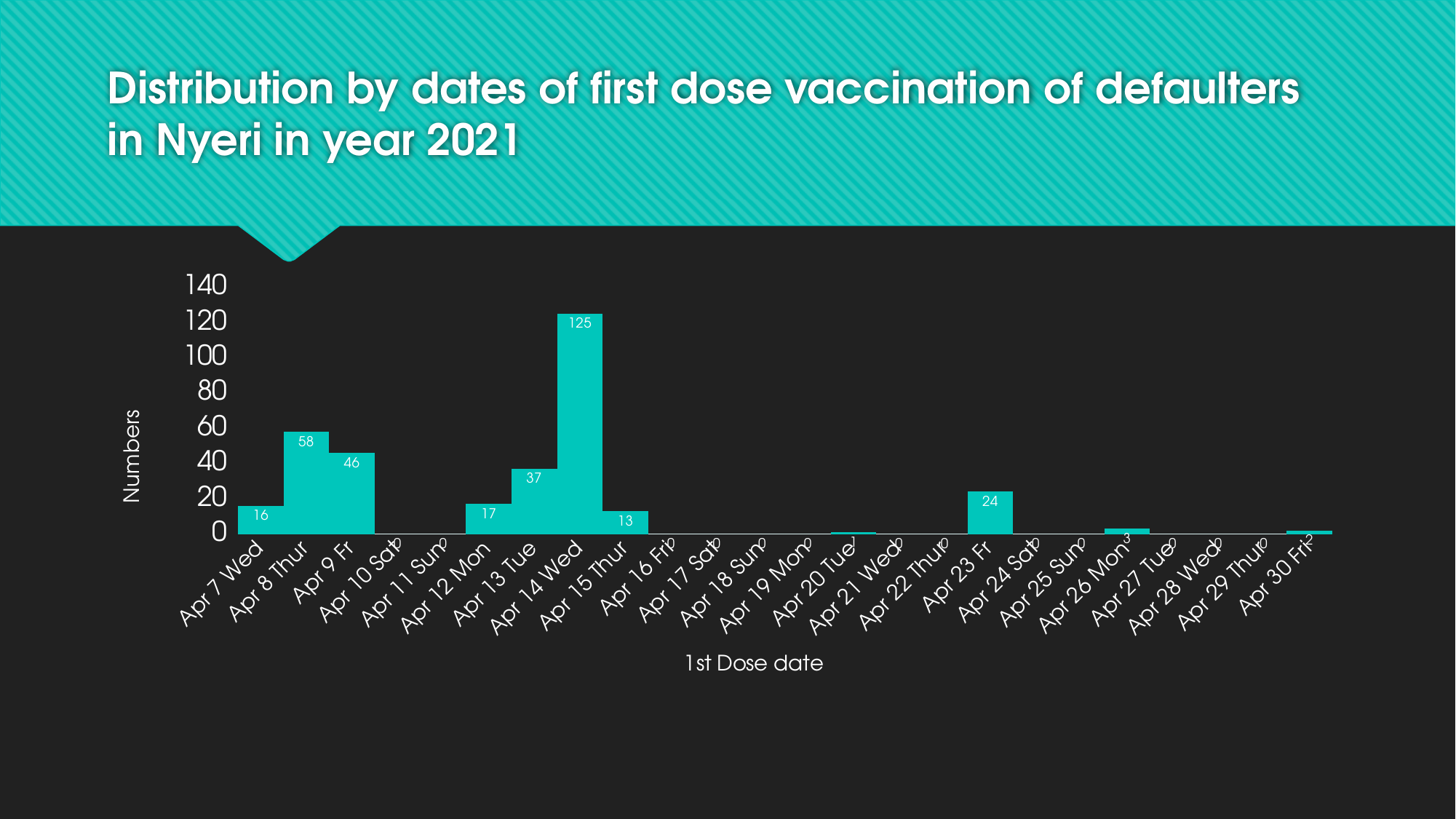

# Distribution by dates of first dose vaccination of defaulters in Nyeri in year 2021

### Chart

| Category | people vacinated |
|---|---|
| Apr 7 Wed | 16.0 |
| Apr 8 Thur | 58.0 |
| Apr 9 Fr | 46.0 |
| Apr 10 Sat | 0.0 |
| Apr 11 Sun | 0.0 |
| Apr 12 Mon | 17.0 |
| Apr 13 Tue | 37.0 |
| Apr 14 Wed | 125.0 |
| Apr 15 Thur | 13.0 |
| Apr 16 Fri | 0.0 |
| Apr 17 Sat | 0.0 |
| Apr 18 Sun | 0.0 |
| Apr 19 Mon | 0.0 |
| Apr 20 Tue | 1.0 |
| Apr 21 Wed | 0.0 |
| Apr 22 Thur | 0.0 |
| Apr 23 Fr | 24.0 |
| Apr 24 Sat | 0.0 |
| Apr 25 Sun | 0.0 |
| Apr 26 Mon | 3.0 |
| Apr 27 Tue | 0.0 |
| Apr 28 Wed | 0.0 |
| Apr 29 Thur | 0.0 |
| Apr 30 Fri | 2.0 |